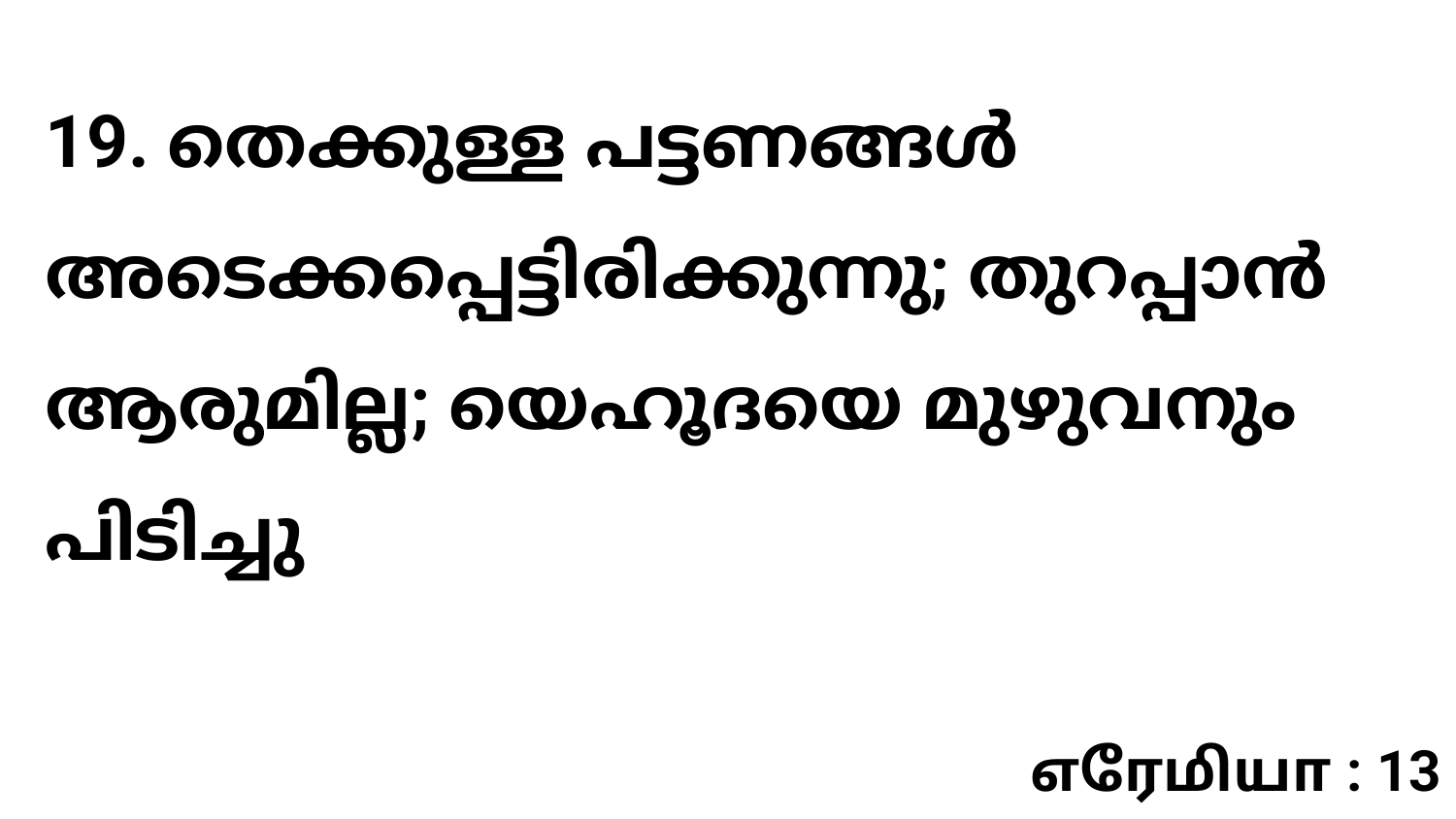

19. തെക്കുള്ള പട്ടണങ്ങൾ അടെക്കപ്പെട്ടിരിക്കുന്നു; തുറപ്പാൻ ആരുമില്ല; യെഹൂദയെ മുഴുവനും പിടിച്ചു
எரேமியா : 13